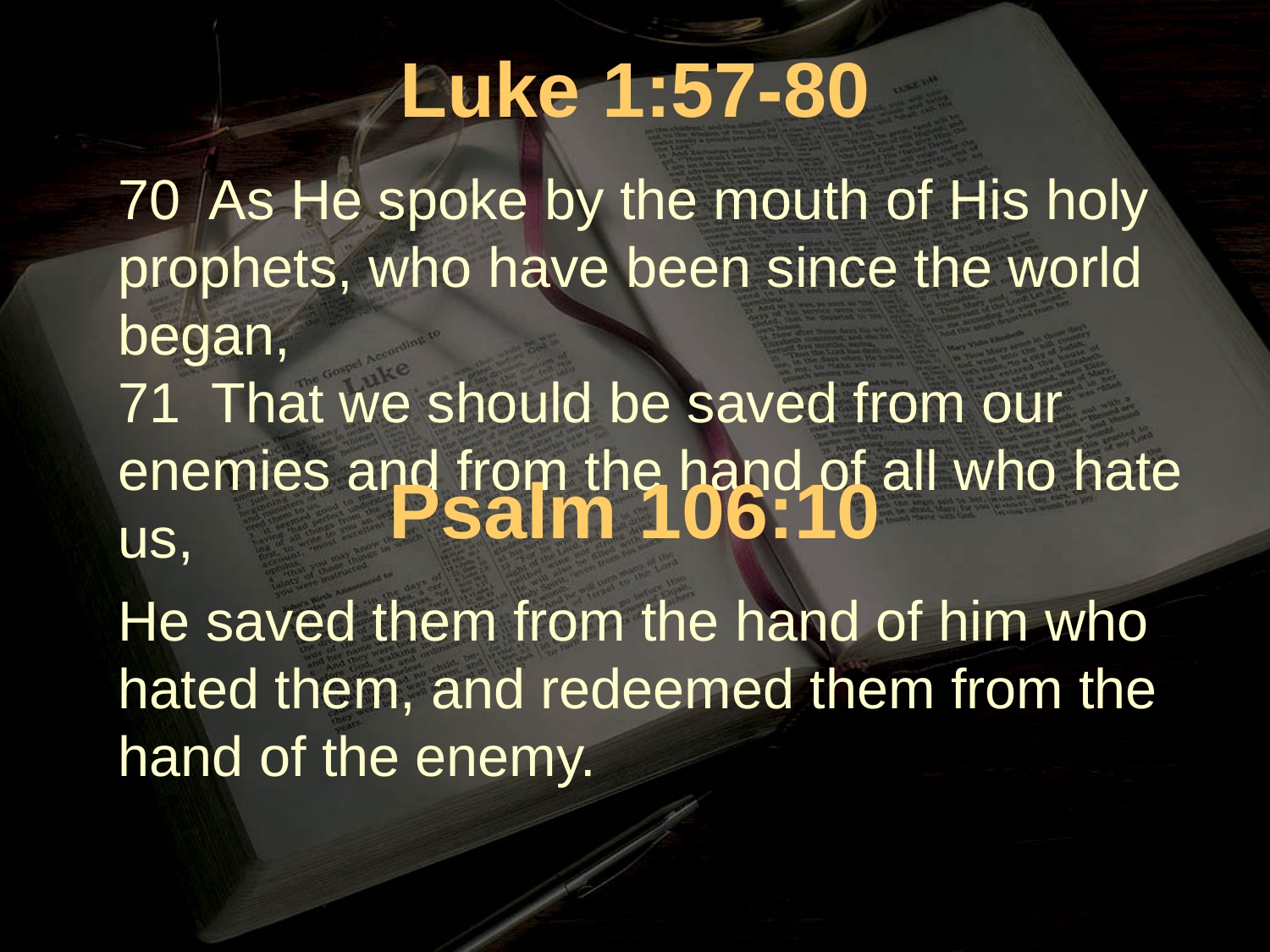

Luke 1:57-80
70  As He spoke by the mouth of His holy prophets, who have been since the world began,
71  That we should be saved from our enemies and from the hand of all who hate us,
Psalm 106:10
He saved them from the hand of him who hated them, and redeemed them from the hand of the enemy.